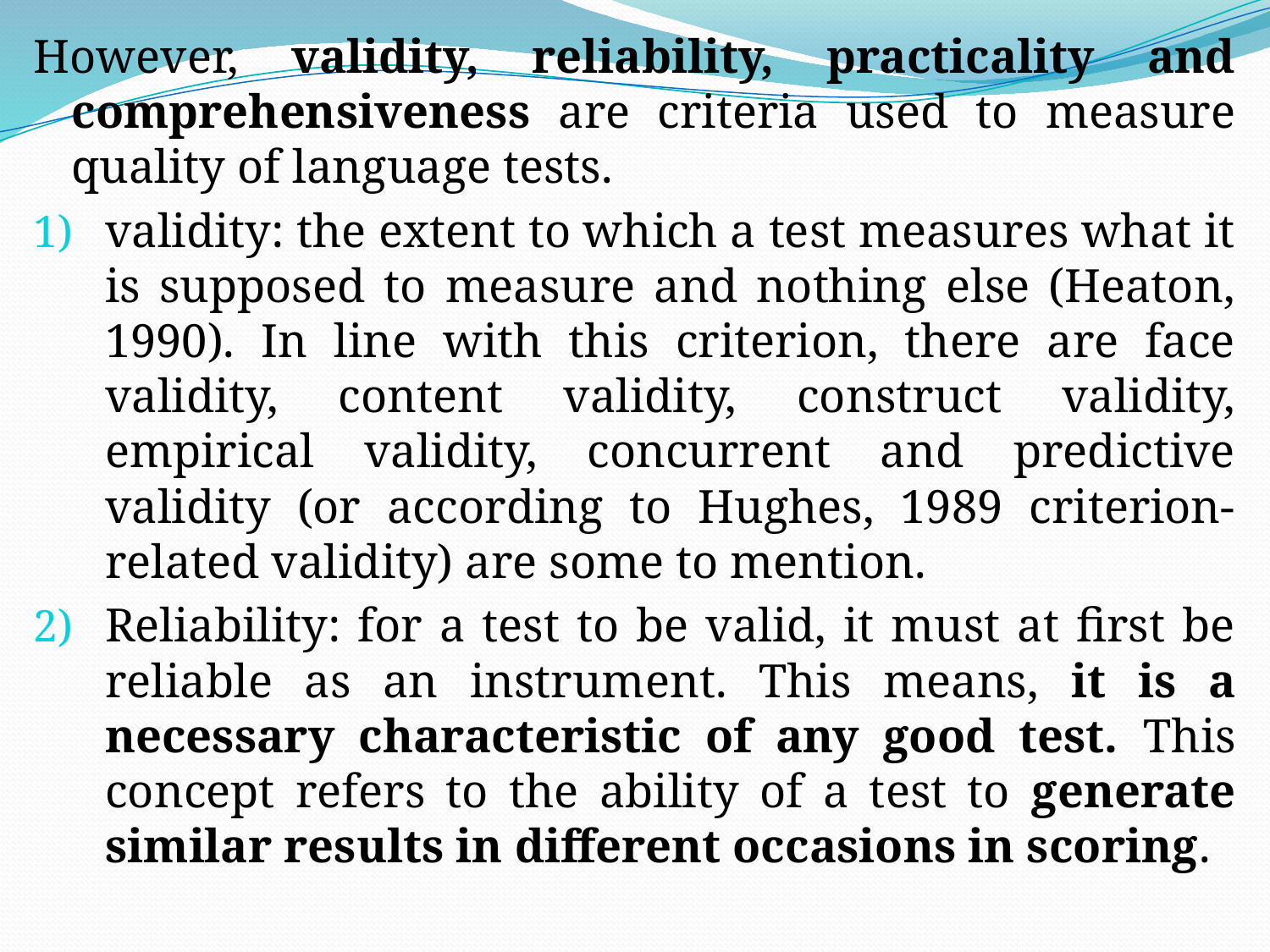

However, validity, reliability, practicality and comprehensiveness are criteria used to measure quality of language tests.
validity: the extent to which a test measures what it is supposed to measure and nothing else (Heaton, 1990). In line with this criterion, there are face validity, content validity, construct validity, empirical validity, concurrent and predictive validity (or according to Hughes, 1989 criterion-related validity) are some to mention.
Reliability: for a test to be valid, it must at first be reliable as an instrument. This means, it is a necessary characteristic of any good test. This concept refers to the ability of a test to generate similar results in different occasions in scoring.